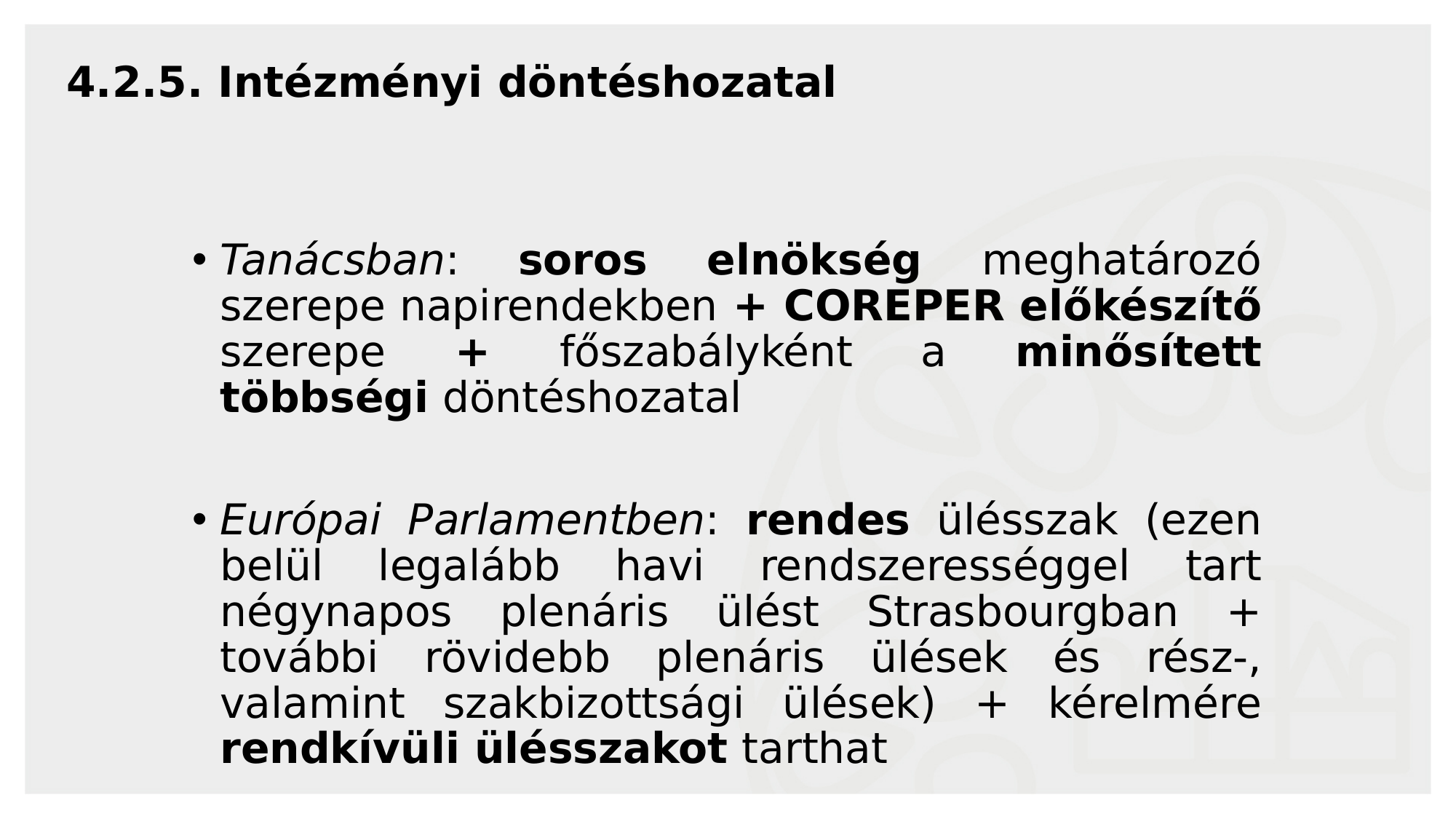

# 4.2.5. Intézményi döntéshozatal

Tanácsban: soros elnökség meghatározó szerepe napirendekben + COREPER előkészítő szerepe + főszabályként a minősített többségi döntéshozatal

Európai Parlamentben: rendes ülésszak (ezen belül legalább havi rendszerességgel tart négynapos plenáris ülést Strasbourgban + további rövidebb plenáris ülések és rész-, valamint szakbizottsági ülések) + kérelmére rendkívüli ülésszakot tarthat